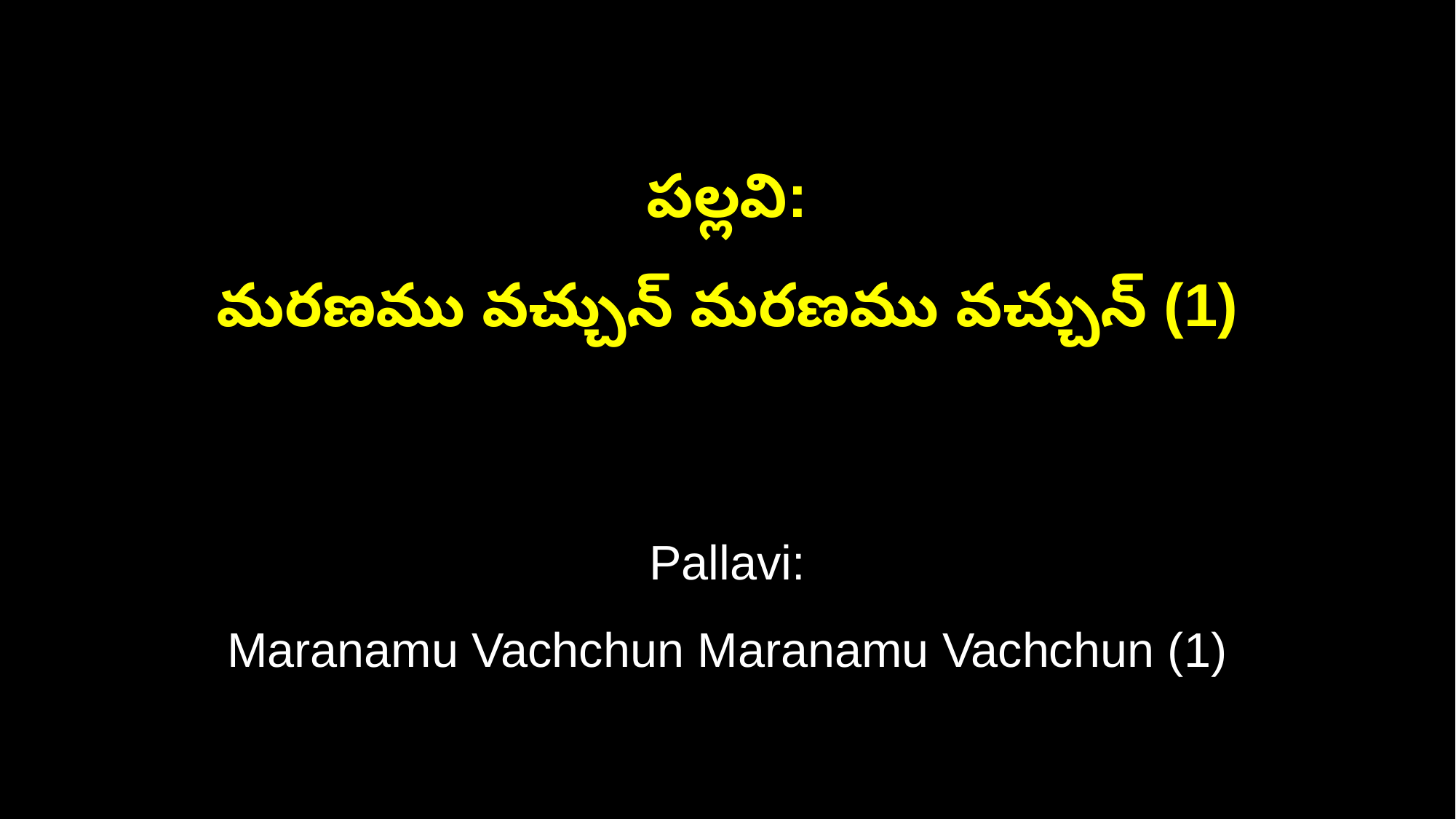

పల్లవి:
మరణము వచ్చున్ మరణము వచ్చున్ (1)
Pallavi:
Maranamu Vachchun Maranamu Vachchun (1)